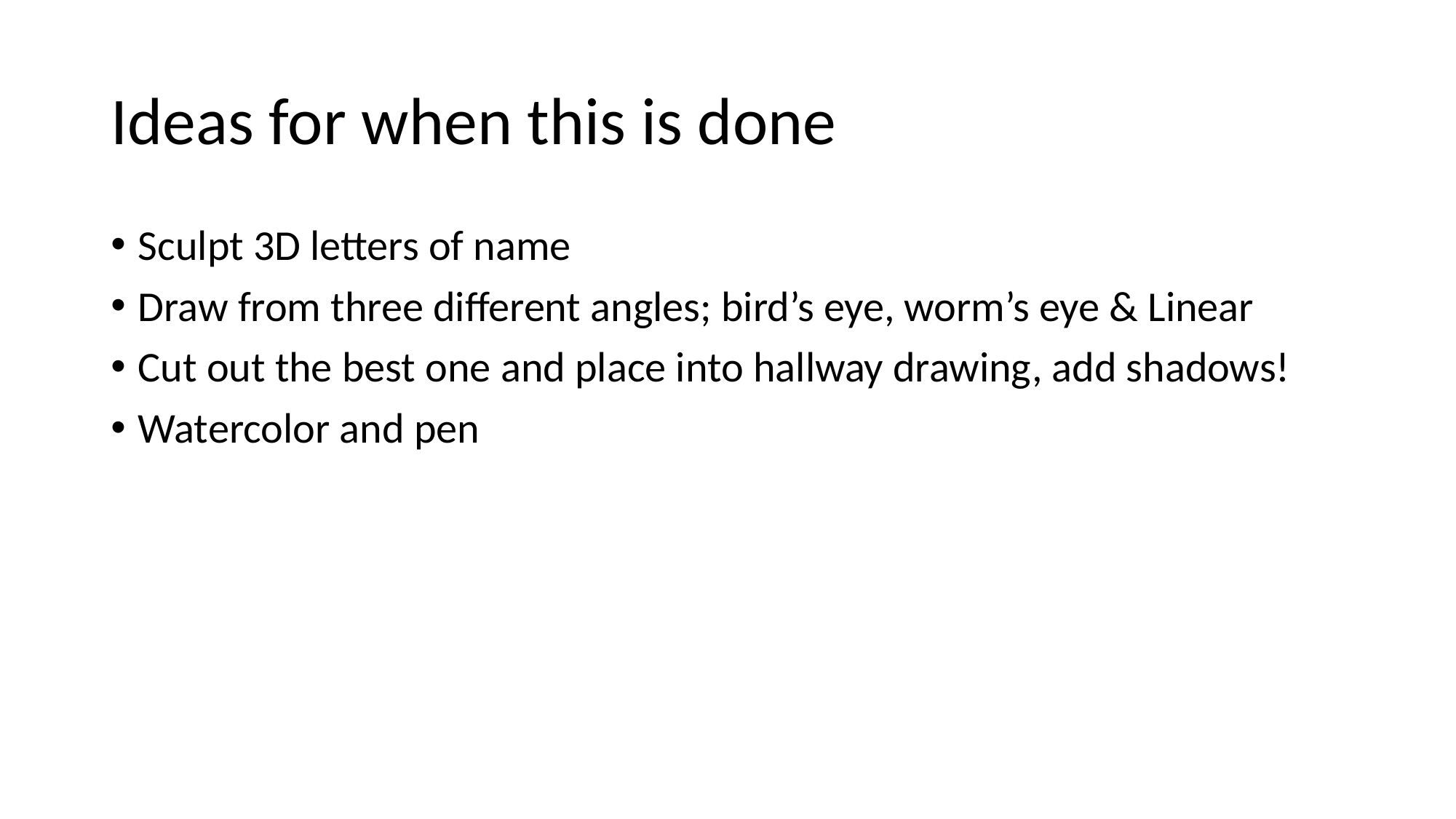

# Ideas for when this is done
Sculpt 3D letters of name
Draw from three different angles; bird’s eye, worm’s eye & Linear
Cut out the best one and place into hallway drawing, add shadows!
Watercolor and pen